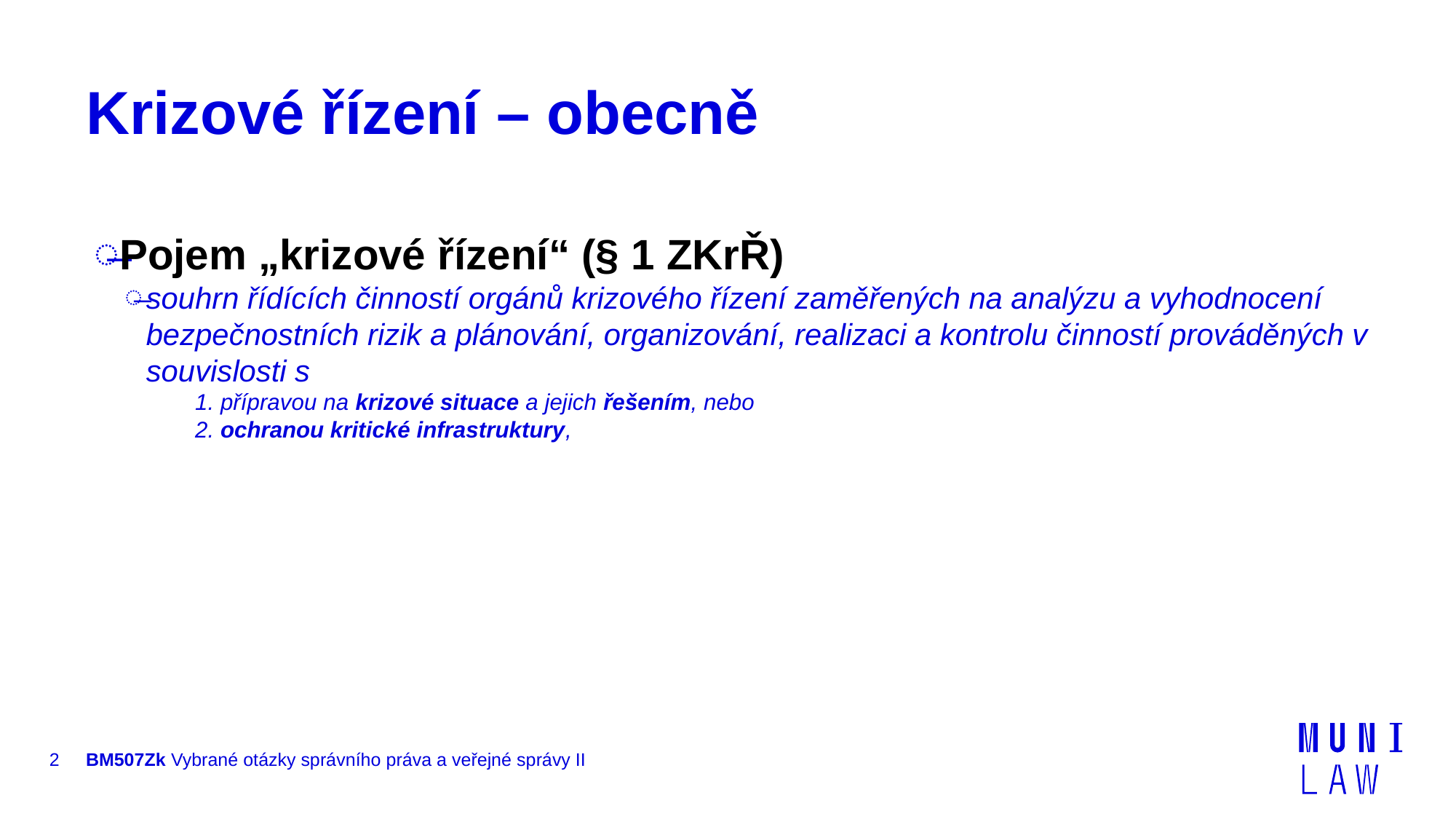

# Krizové řízení – obecně
Pojem „krizové řízení“ (§ 1 ZKrŘ)
souhrn řídících činností orgánů krizového řízení zaměřených na analýzu a vyhodnocení bezpečnostních rizik a plánování, organizování, realizaci a kontrolu činností prováděných v souvislosti s
1. přípravou na krizové situace a jejich řešením, nebo
2. ochranou kritické infrastruktury,
2
BM507Zk Vybrané otázky správního práva a veřejné správy II